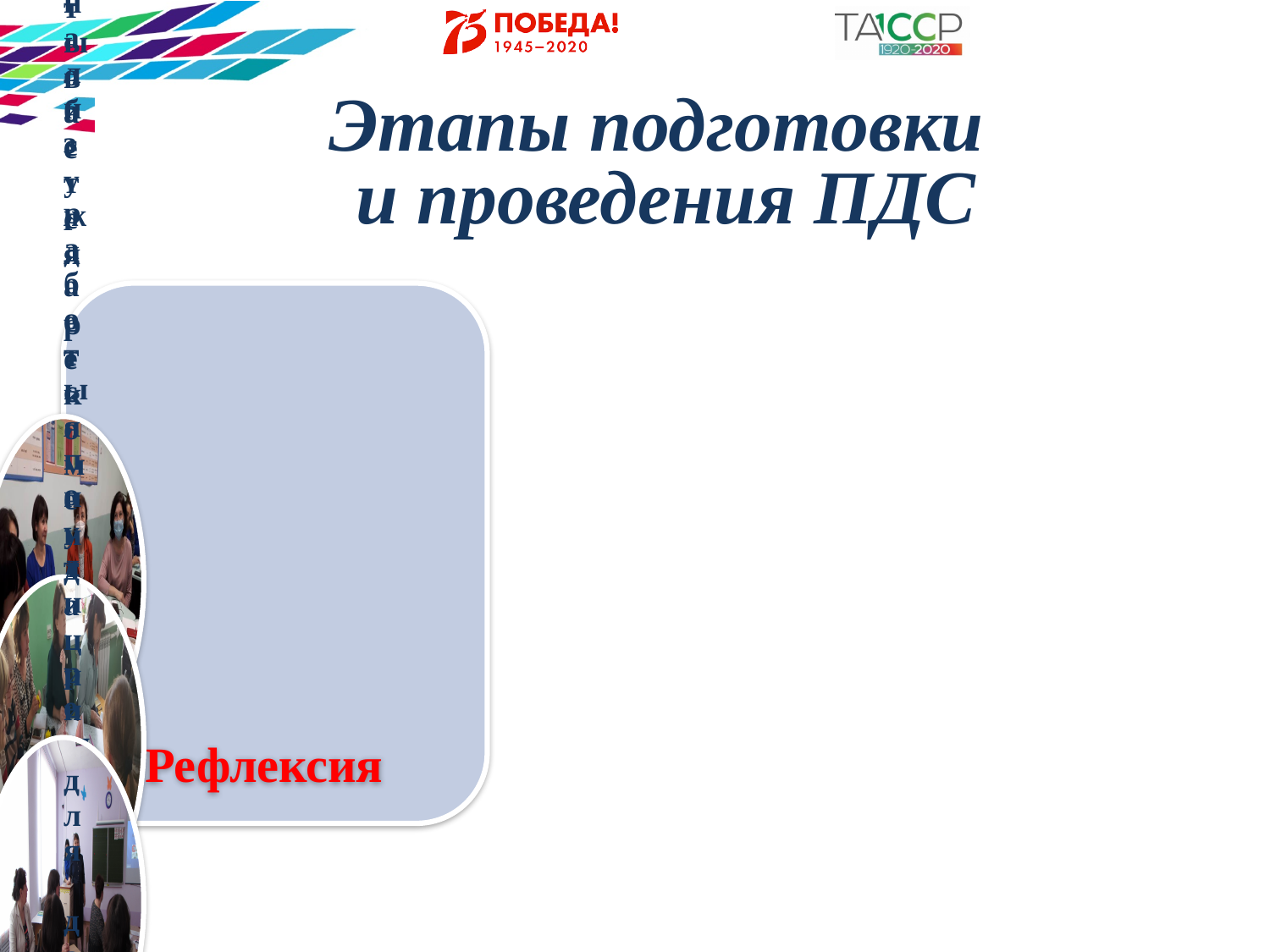

# Этапы подготовки и проведения ПДС
5. Рефлексия